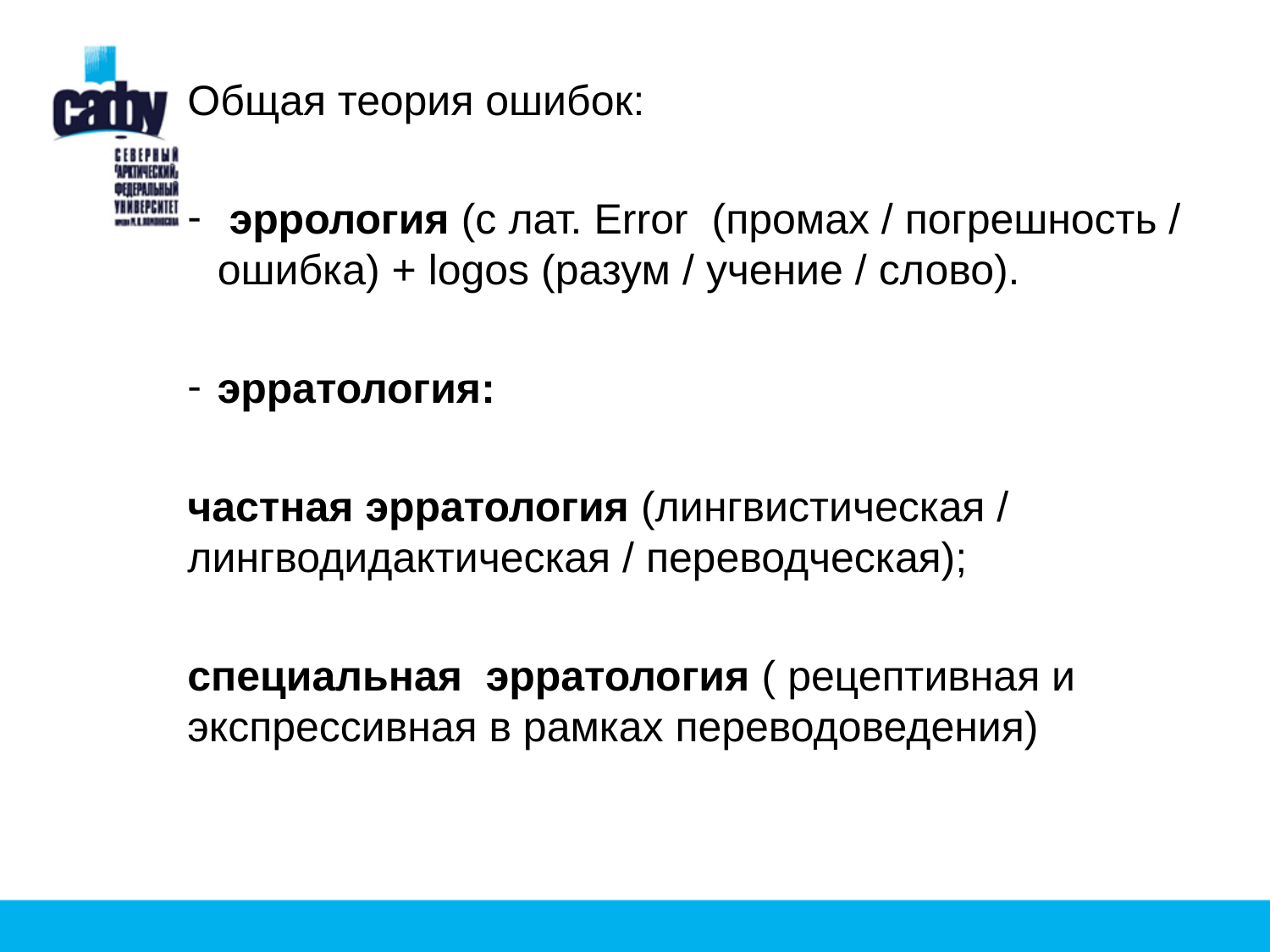

Общая теория ошибок:

 эррология (с лат. Error  (промах / погрешность / ошибка) + logos (разум / учение / слово).

эрратология:

частная эрратология (лингвистическая /  лингводидактическая / переводческая);

специальная  эрратология ( рецептивная и экспрессивная в рамках переводоведения)